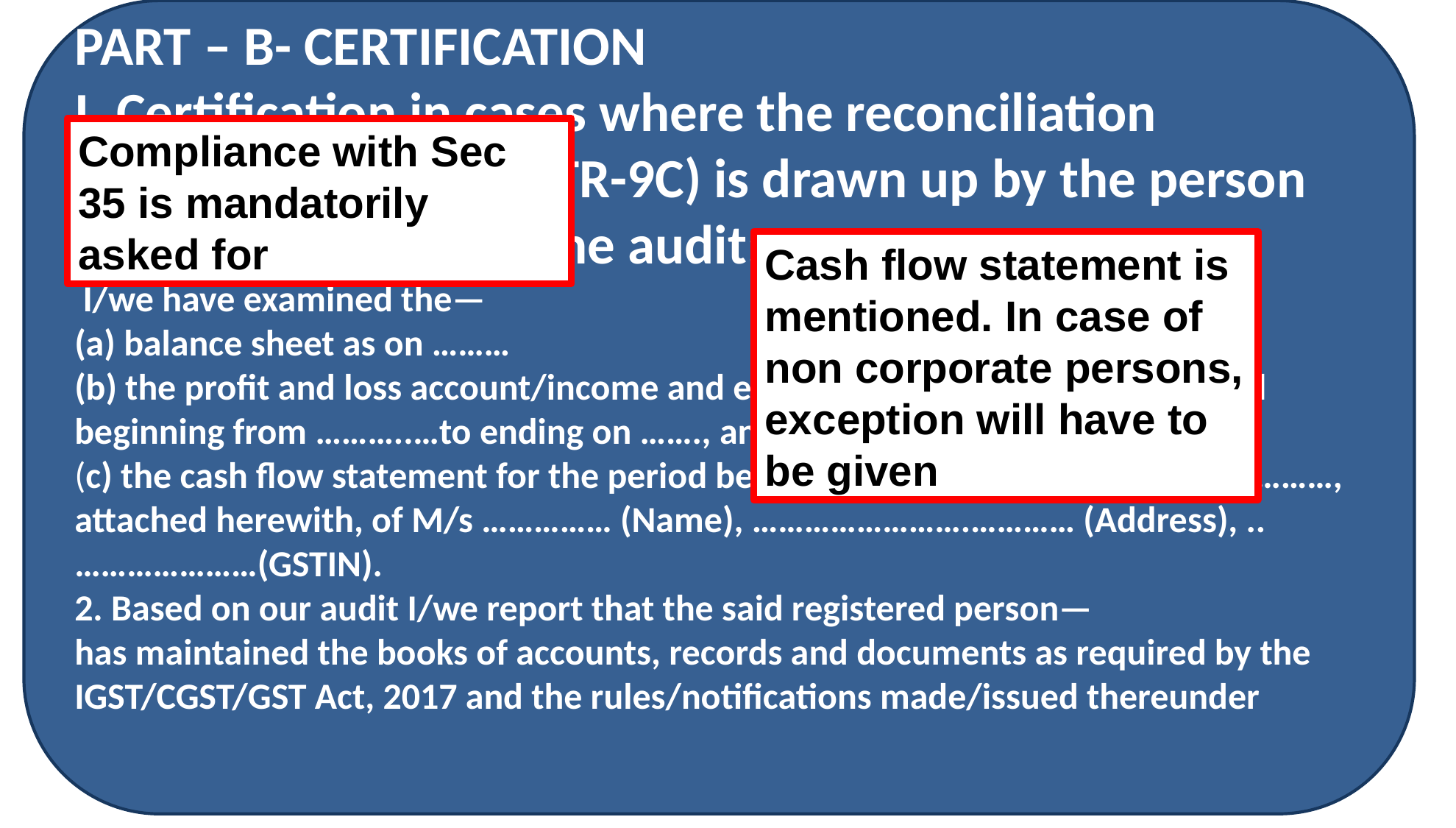

Form GSTR 9C
PART – B- CERTIFICATION
I. Certification in cases where the reconciliation statement (FORM GSTR-9C) is drawn up by the person who had conducted the audit:
 I/we have examined the—
(a) balance sheet as on ………
(b) the profit and loss account/income and expenditure account for the period beginning from ………..…to ending on ……., and
(c) the cash flow statement for the period beginning from ……..…to ending on ………, attached herewith, of M/s …………… (Name), …………………….………… (Address), ..…………………(GSTIN).
2. Based on our audit I/we report that the said registered person—
has maintained the books of accounts, records and documents as required by the IGST/CGST/GST Act, 2017 and the rules/notifications made/issued thereunder

.

Compliance with Sec 35 is mandatorily asked for
Cash flow statement is mentioned. In case of non corporate persons, exception will have to be given